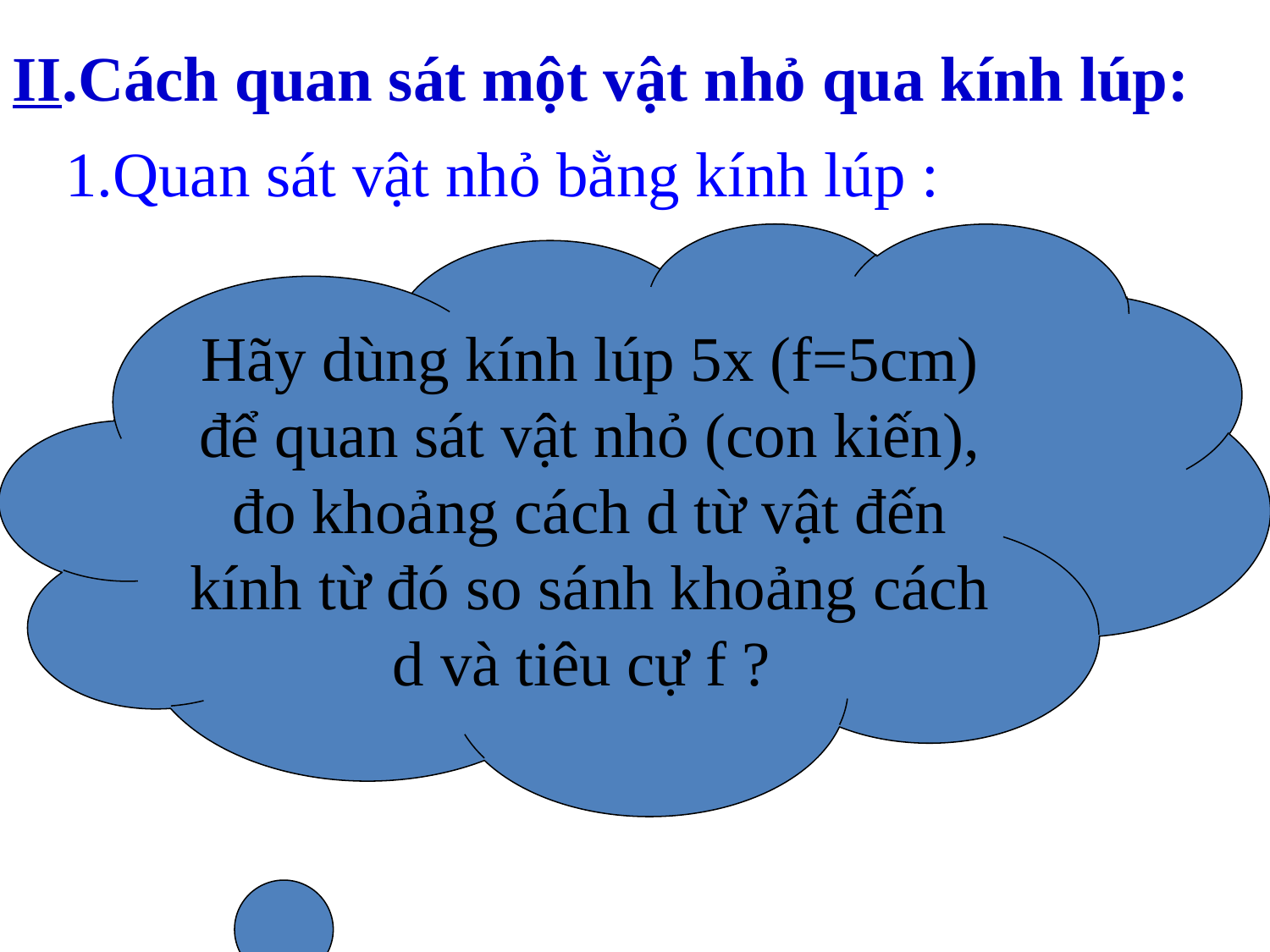

II.Cách quan sát một vật nhỏ qua kính lúp:
1.Quan sát vật nhỏ bằng kính lúp :
Hãy dùng kính lúp 5x (f=5cm) để quan sát vật nhỏ (con kiến), đo khoảng cách d từ vật đến kính từ đó so sánh khoảng cách d và tiêu cự f ?